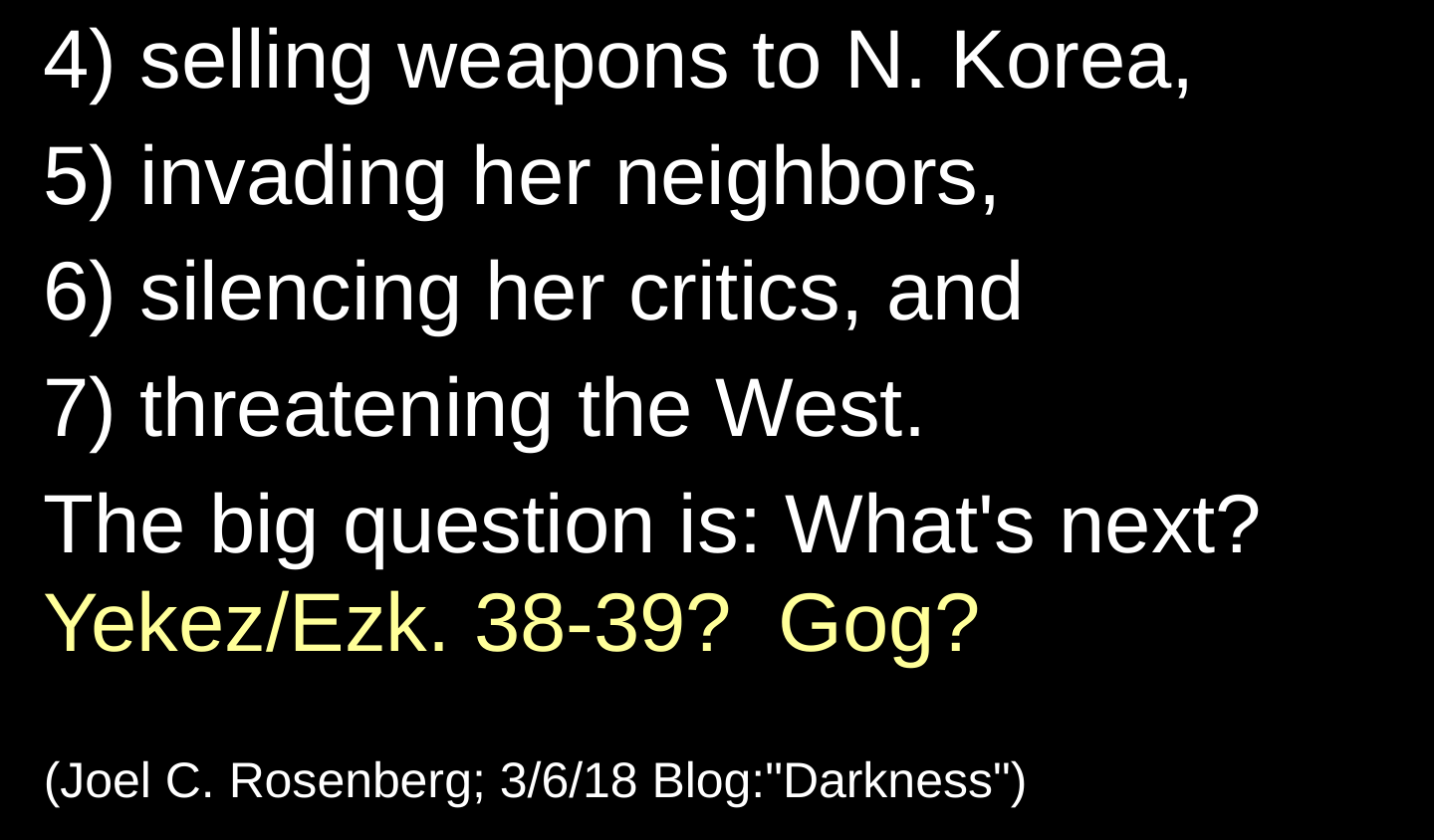

4) selling weapons to N. Korea,
5) invading her neighbors,
6) silencing her critics, and
7) threatening the West.
The big question is: What's next?   Yekez/Ezk. 38-39?  Gog?

(Joel C. Rosenberg; 3/6/18 Blog:"Darkness")